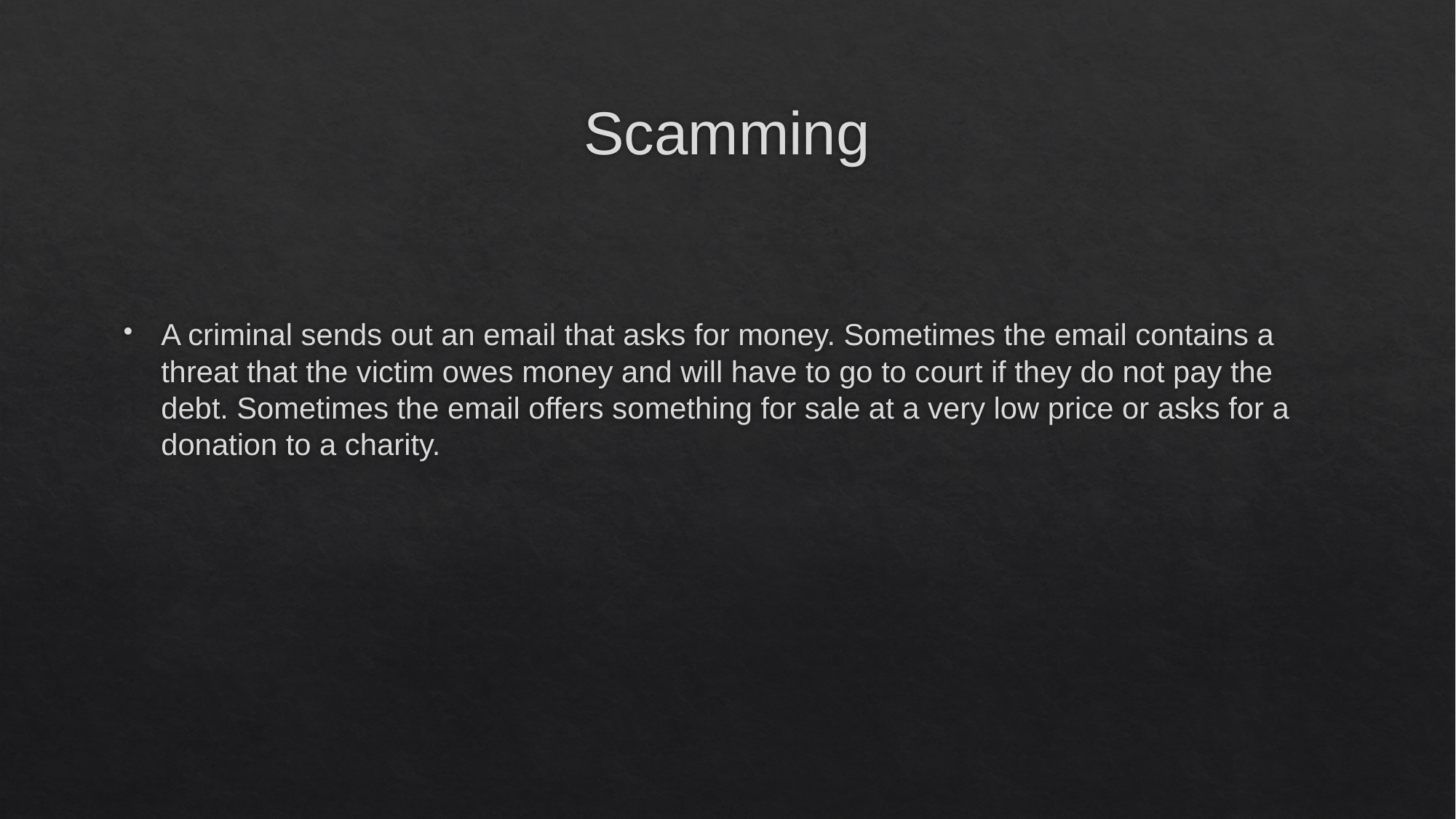

# Scamming

A criminal sends out an email that asks for money. Sometimes the email contains a threat that the victim owes money and will have to go to court if they do not pay the debt. Sometimes the email offers something for sale at a very low price or asks for a donation to a charity.